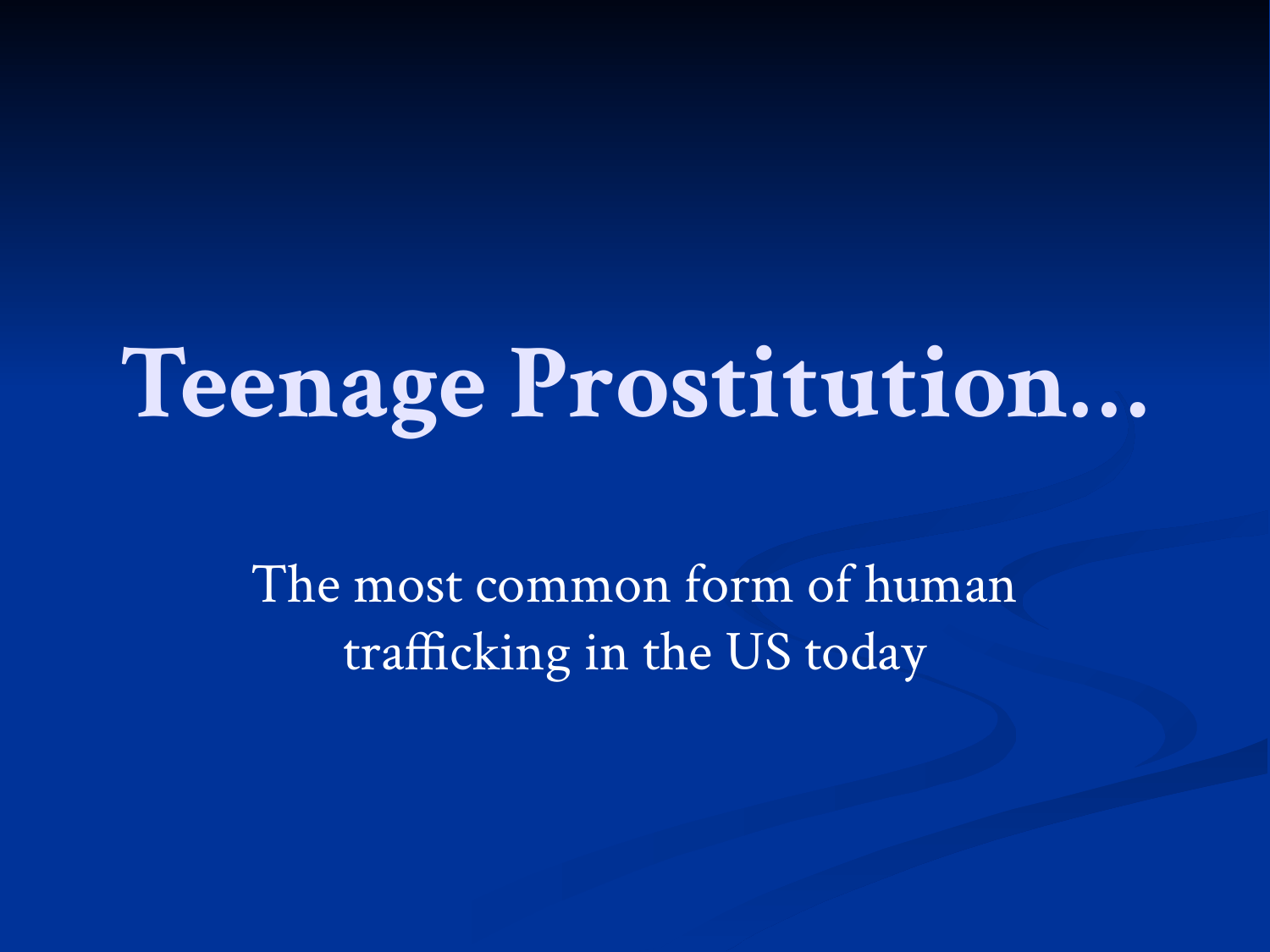

# Teenage Prostitution…
The most common form of human trafficking in the US today